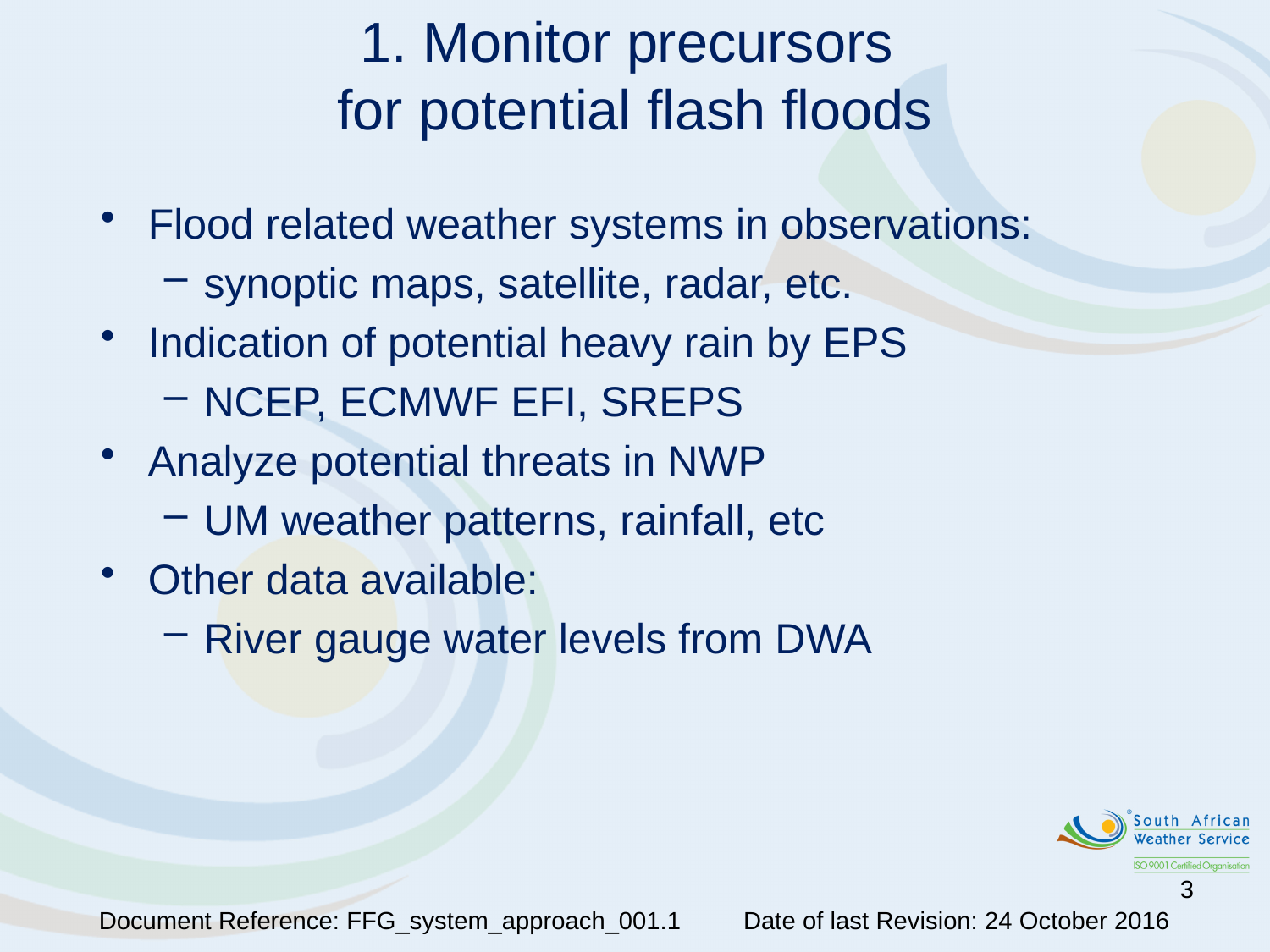

1. Monitor precursors
for potential flash floods
Flood related weather systems in observations:
synoptic maps, satellite, radar, etc.
Indication of potential heavy rain by EPS
NCEP, ECMWF EFI, SREPS
Analyze potential threats in NWP
UM weather patterns, rainfall, etc
Other data available:
River gauge water levels from DWA

3
Document Reference: FFG_system_approach_001.1         Date of last Revision: 24 October 2016